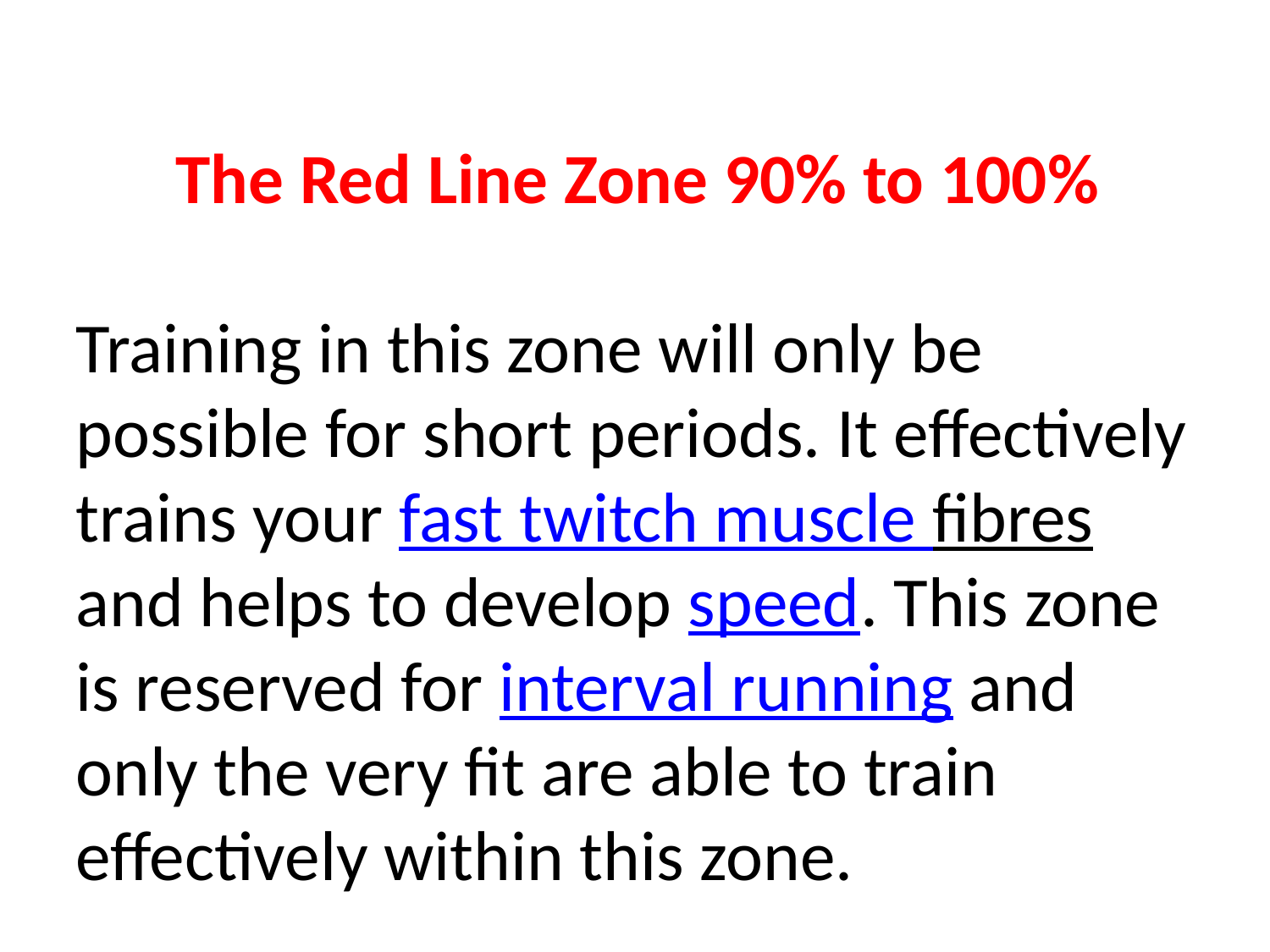

#
The Red Line Zone 90% to 100%

Training in this zone will only be possible for short periods. It effectively trains your fast twitch muscle fibres and helps to develop speed. This zone is reserved for interval running and only the very fit are able to train effectively within this zone.